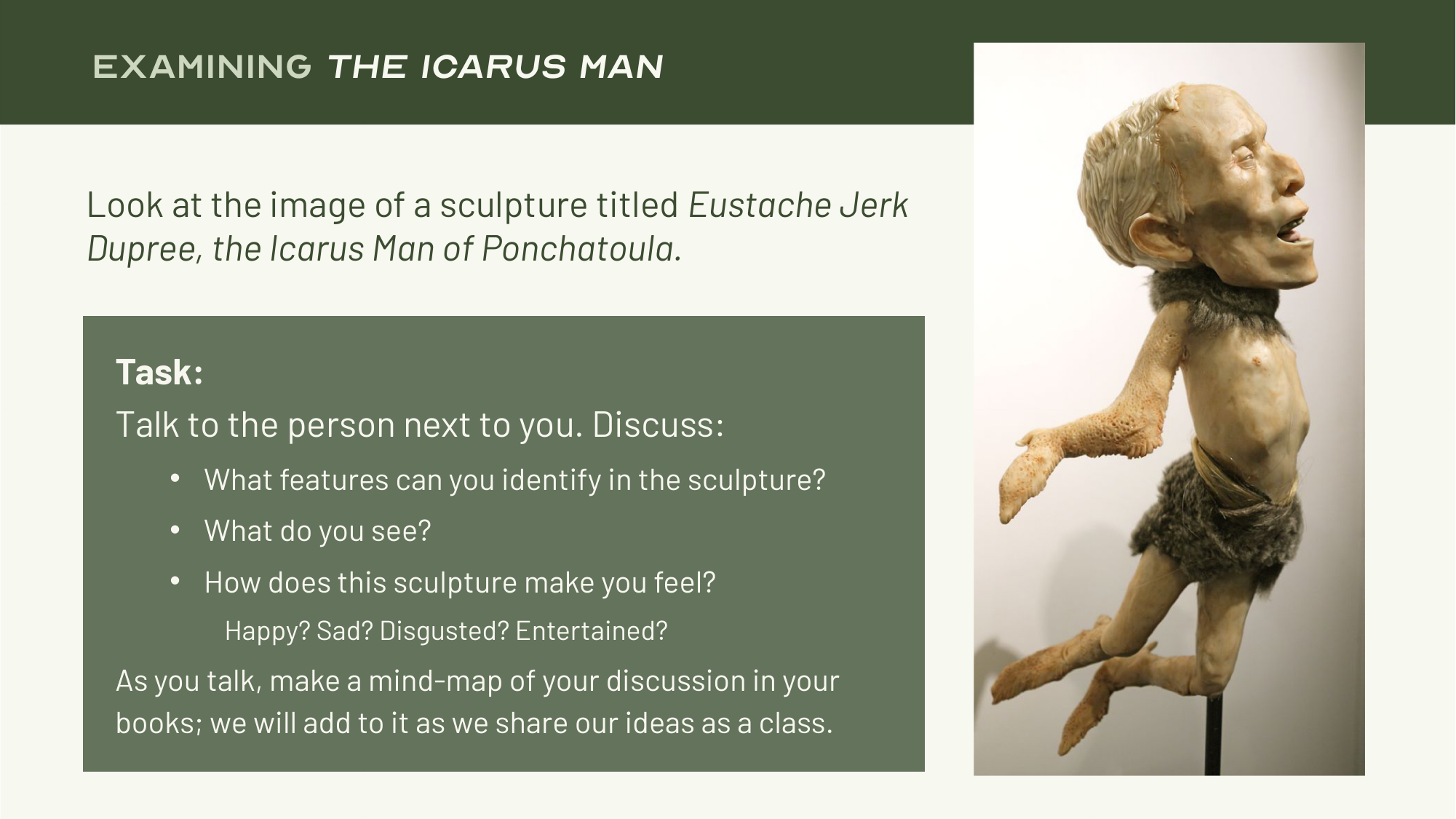

Look at the image of a sculpture titled Eustache Jerk Dupree, the Icarus Man of Ponchatoula.
Task:
Talk to the person next to you. Discuss:
What features can you identify in the sculpture?
What do you see?
How does this sculpture make you feel?
Happy? Sad? Disgusted? Entertained?
As you talk, make a mind-map of your discussion in your books; we will add to it as we share our ideas as a class.